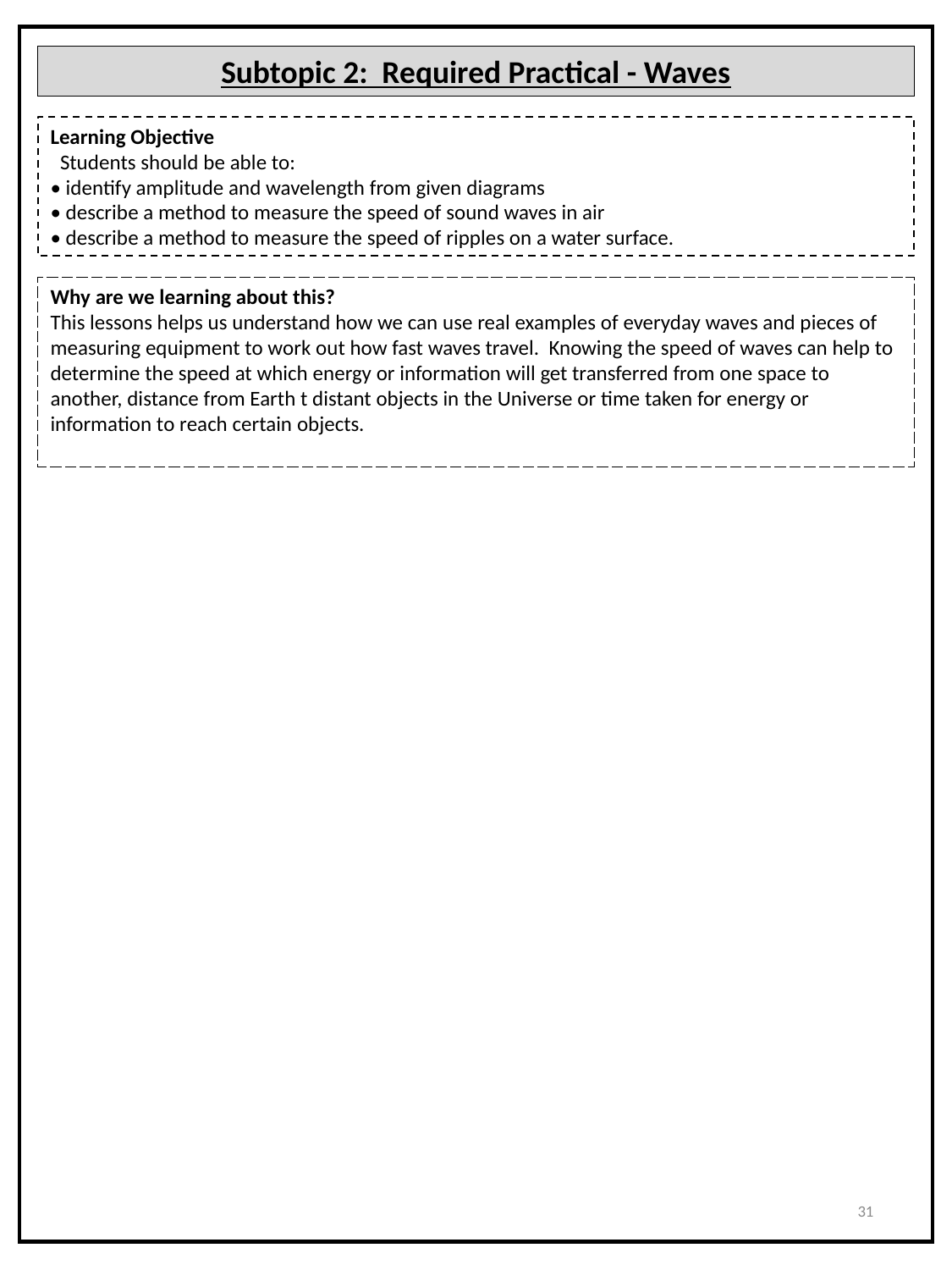

Subtopic 2:  Required Practical - Waves
Learning Objective
  Students should be able to:
• identify amplitude and wavelength from given diagrams
• describe a method to measure the speed of sound waves in air
• describe a method to measure the speed of ripples on a water surface.
Why are we learning about this?
This lessons helps us understand how we can use real examples of everyday waves and pieces of measuring equipment to work out how fast waves travel.  Knowing the speed of waves can help to determine the speed at which energy or information will get transferred from one space to another, distance from Earth t distant objects in the Universe or time taken for energy or information to reach certain objects.

31